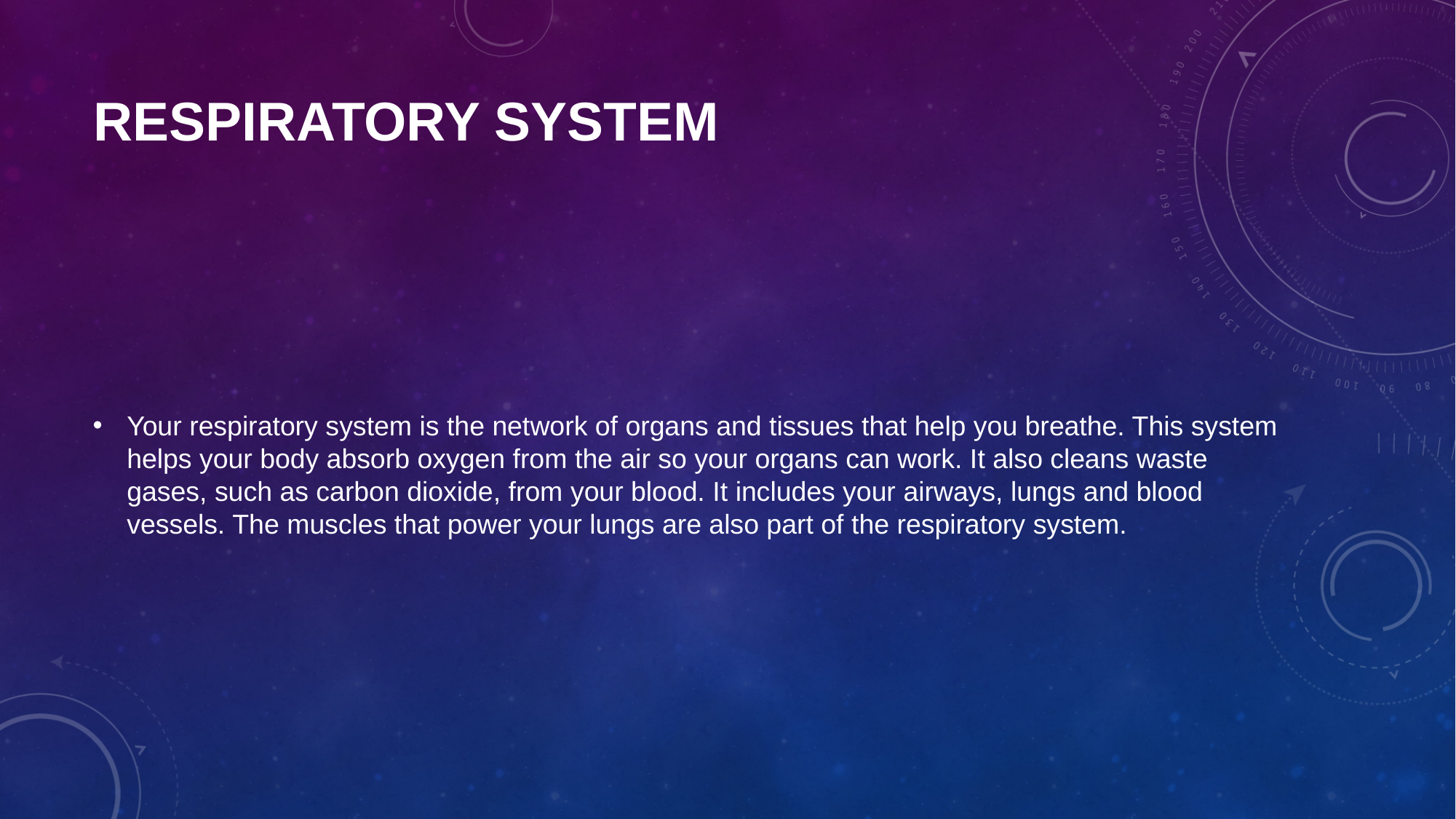

# Respiratory System
Your respiratory system is the network of organs and tissues that help you breathe. This system helps your body absorb oxygen from the air so your organs can work. It also cleans waste gases, such as carbon dioxide, from your blood. It includes your airways, lungs and blood vessels. The muscles that power your lungs are also part of the respiratory system.